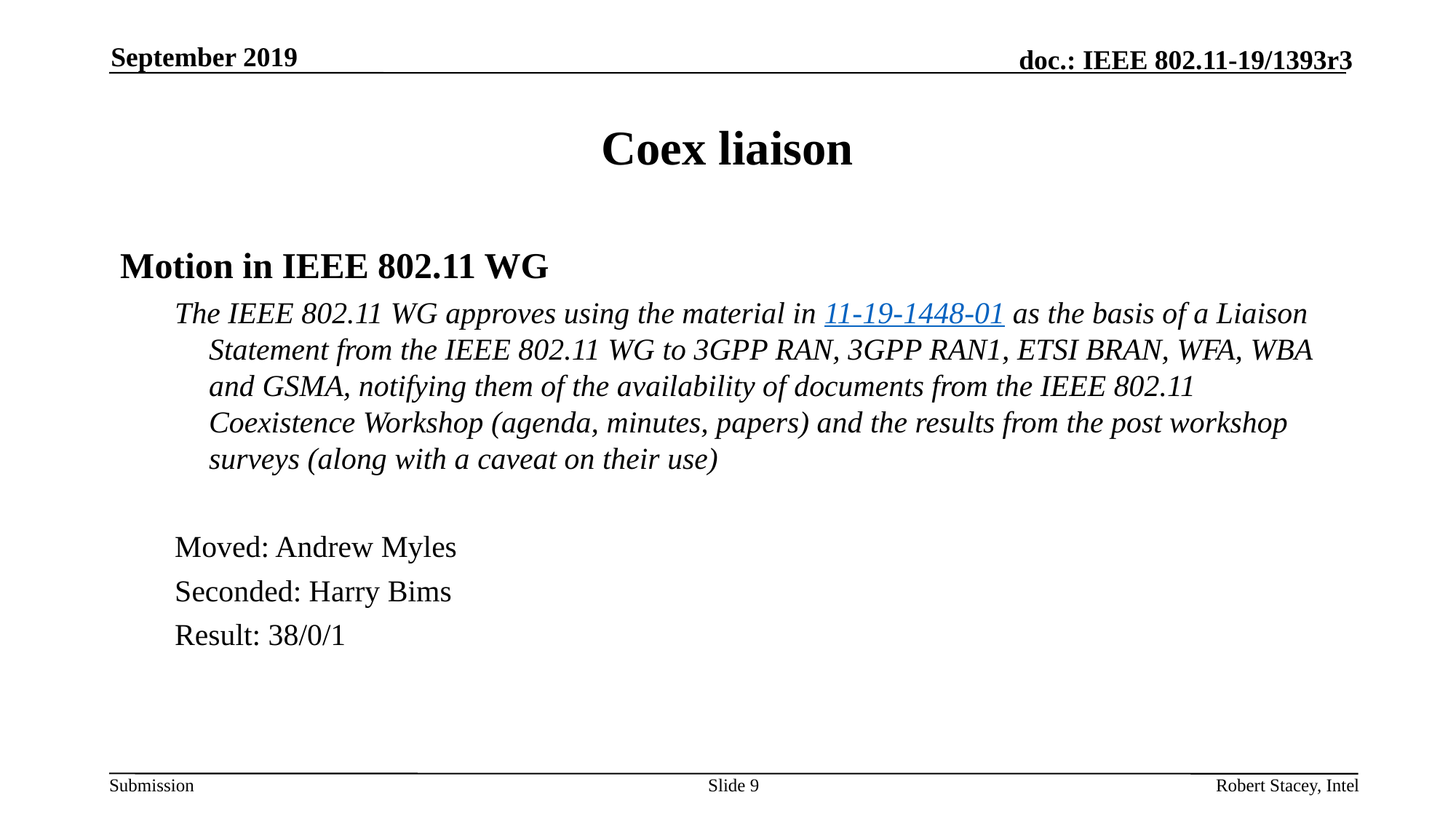

September 2019
# Coex liaison
Motion in IEEE 802.11 WG
The IEEE 802.11 WG approves using the material in 11-19-1448-01 as the basis of a Liaison Statement from the IEEE 802.11 WG to 3GPP RAN, 3GPP RAN1, ETSI BRAN, WFA, WBA and GSMA, notifying them of the availability of documents from the IEEE 802.11 Coexistence Workshop (agenda, minutes, papers) and the results from the post workshop surveys (along with a caveat on their use)

Moved: Andrew Myles
Seconded: Harry Bims
Result: 38/0/1

Slide 9
Robert Stacey, Intel